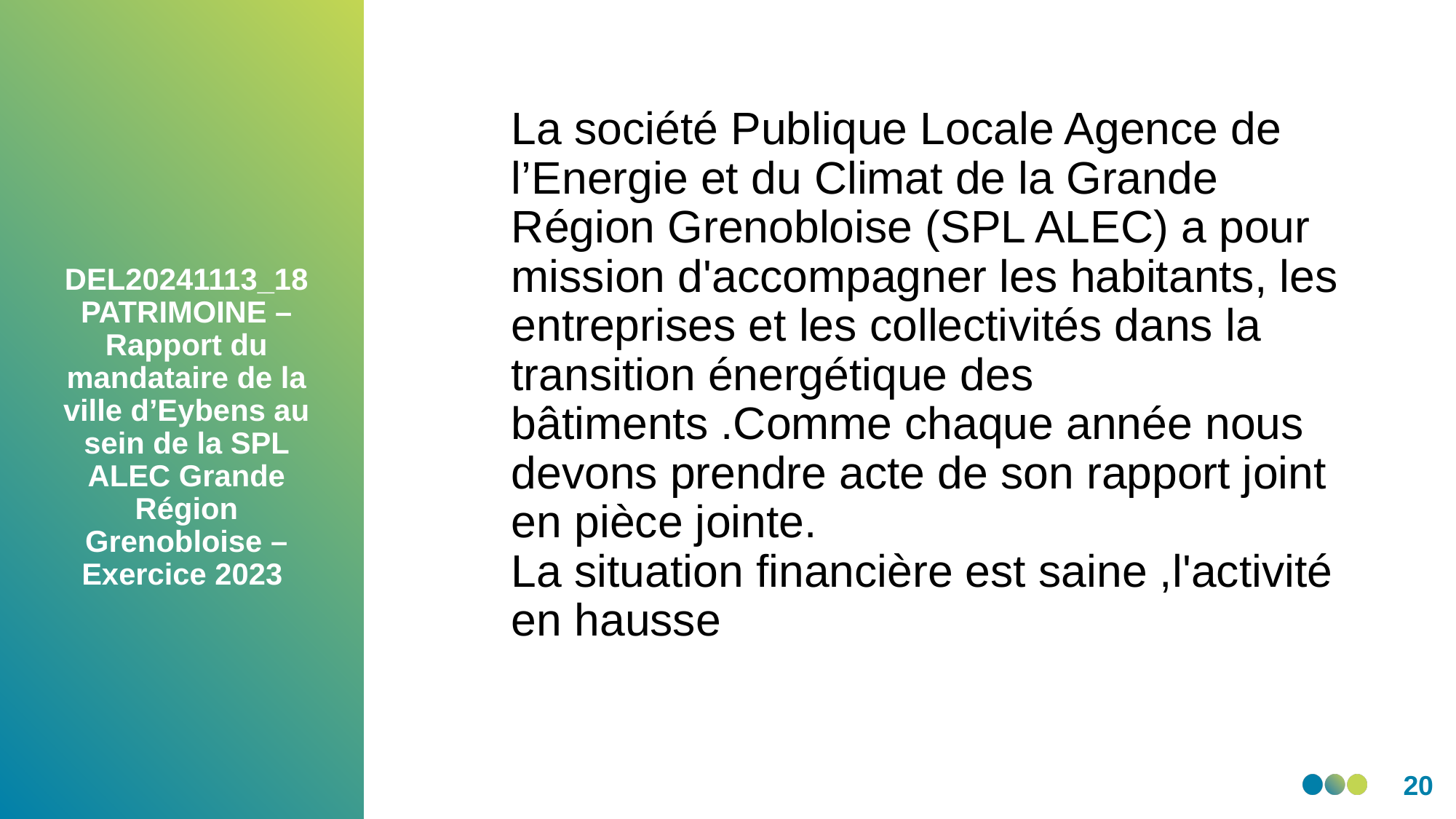

La société Publique Locale Agence de l’Energie et du Climat de la Grande Région Grenobloise (SPL ALEC) a pour mission d'accompagner les habitants, les entreprises et les collectivités dans la transition énergétique des bâtiments .Comme chaque année nous devons prendre acte de son rapport joint en pièce jointe.
La situation financière est saine ,l'activité en hausse

DEL20241113_18 PATRIMOINE – Rapport du mandataire de la ville d’Eybens au sein de la SPL ALEC Grande Région Grenobloise – Exercice 2023